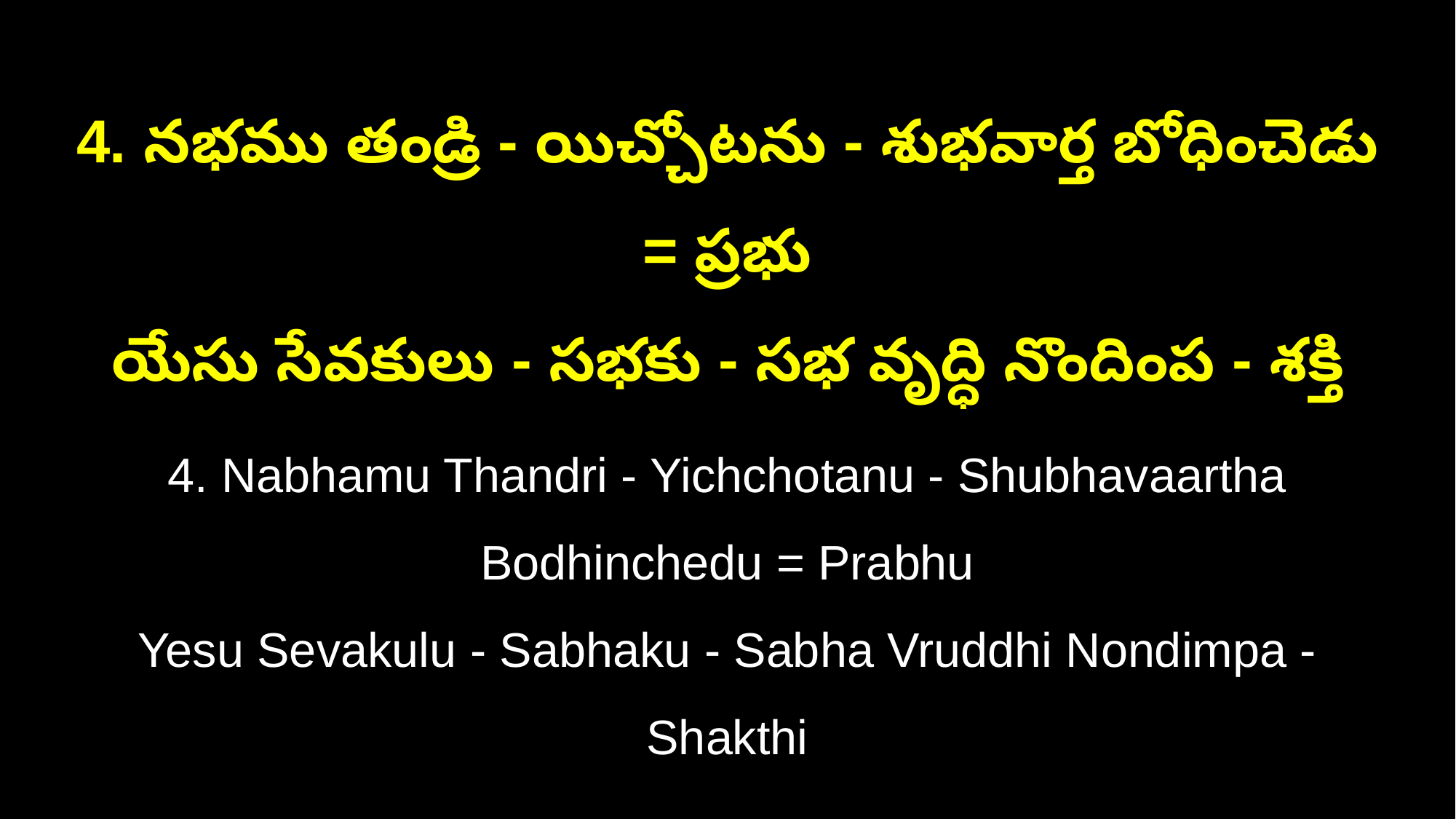

4. నభము తండ్రి - యిచ్చోటను - శుభవార్త బోధించెడు = ప్రభు
యేసు సేవకులు - సభకు - సభ వృద్ధి నొందింప - శక్తి
4. Nabhamu Thandri - Yichchotanu - Shubhavaartha Bodhinchedu = Prabhu
Yesu Sevakulu - Sabhaku - Sabha Vruddhi Nondimpa - Shakthi